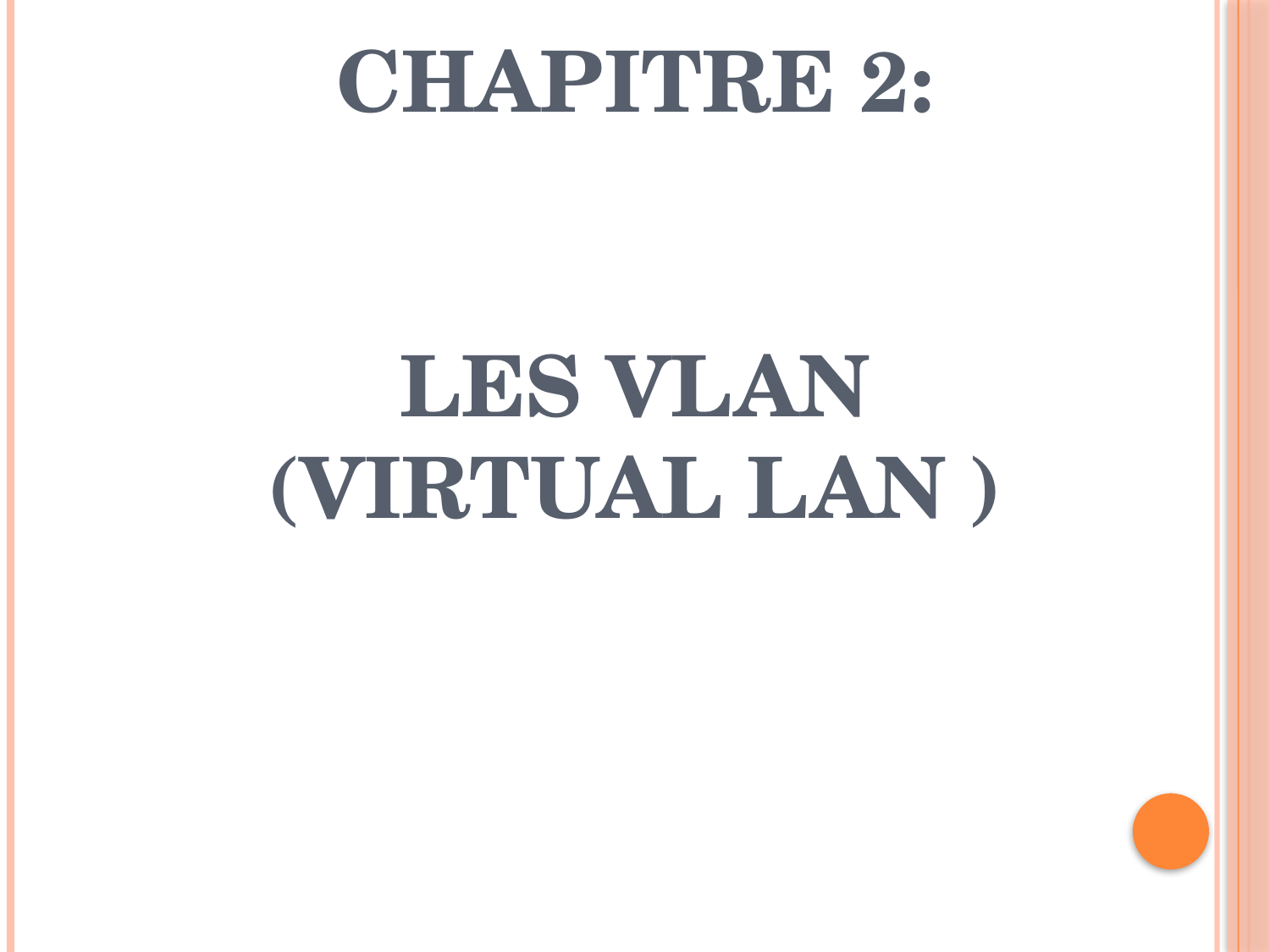

Chapitre 2:

Les VLAN
(Virtual LAN )